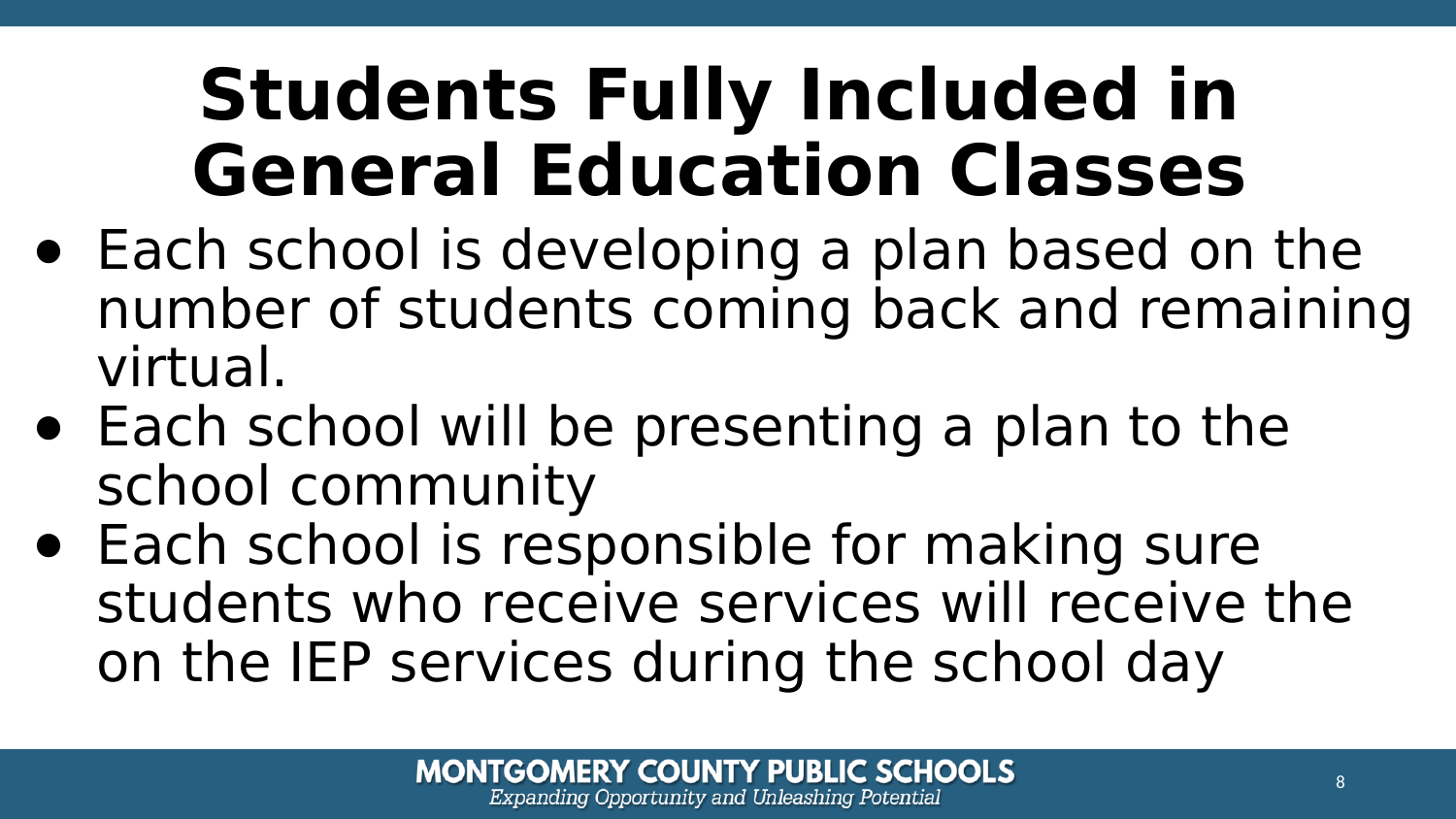

# Students Fully Included in General Education Classes
Each school is developing a plan based on the number of students coming back and remaining virtual.
Each school will be presenting a plan to the school community
Each school is responsible for making sure students who receive services will receive the on the IEP services during the school day

8